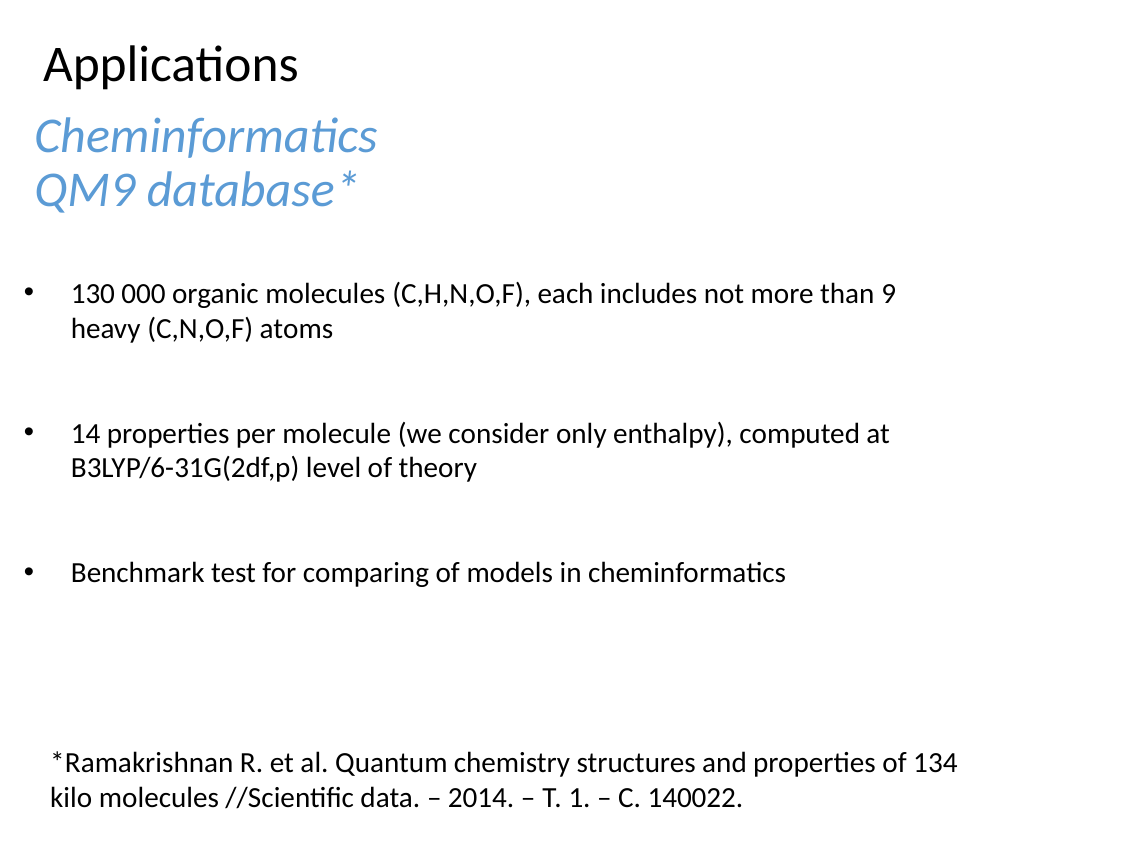

# Applications
Cheminformatics
QM9 database*
130 000 organic molecules (С,H,N,O,F), each includes not more than 9 heavy (С,N,O,F) atoms

14 properties per molecule (we consider only enthalpy), computed at B3LYP/6-31G(2df,p) level of theory

Benchmark test for comparing of models in cheminformatics

*Ramakrishnan R. et al. Quantum chemistry structures and properties of 134 kilo molecules //Scientific data. – 2014. – Т. 1. – С. 140022.